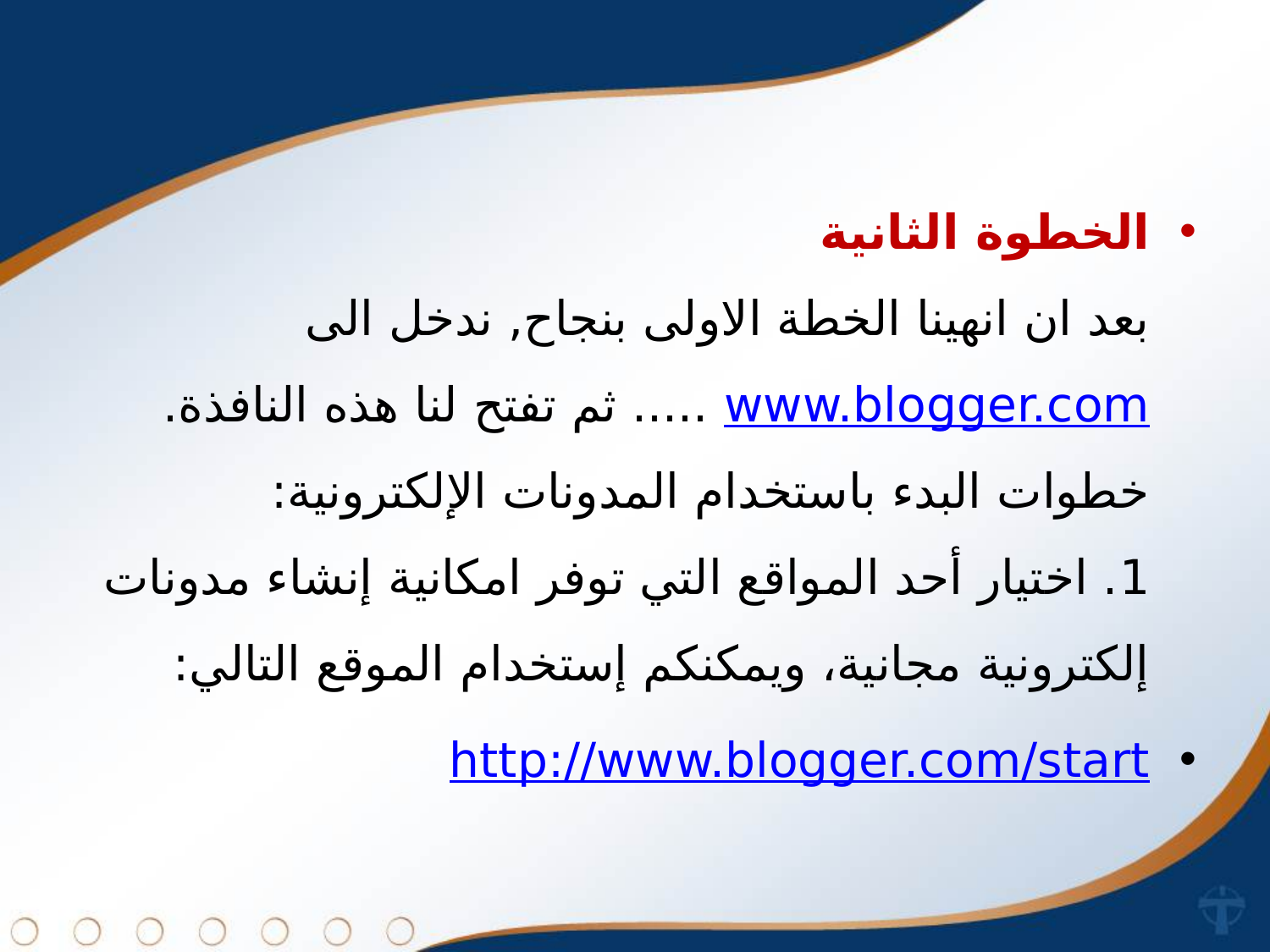

الخطوة الثانية 
بعد ان انهينا الخطة الاولى بنجاح, ندخل الى www.blogger.com ..... ثم تفتح لنا هذه النافذة.
خطوات البدء باستخدام المدونات الإلكترونية: 
1. اختيار أحد المواقع التي توفر امكانية إنشاء مدونات إلكترونية مجانية، ويمكنكم إستخدام الموقع التالي:
http://www.blogger.com/start